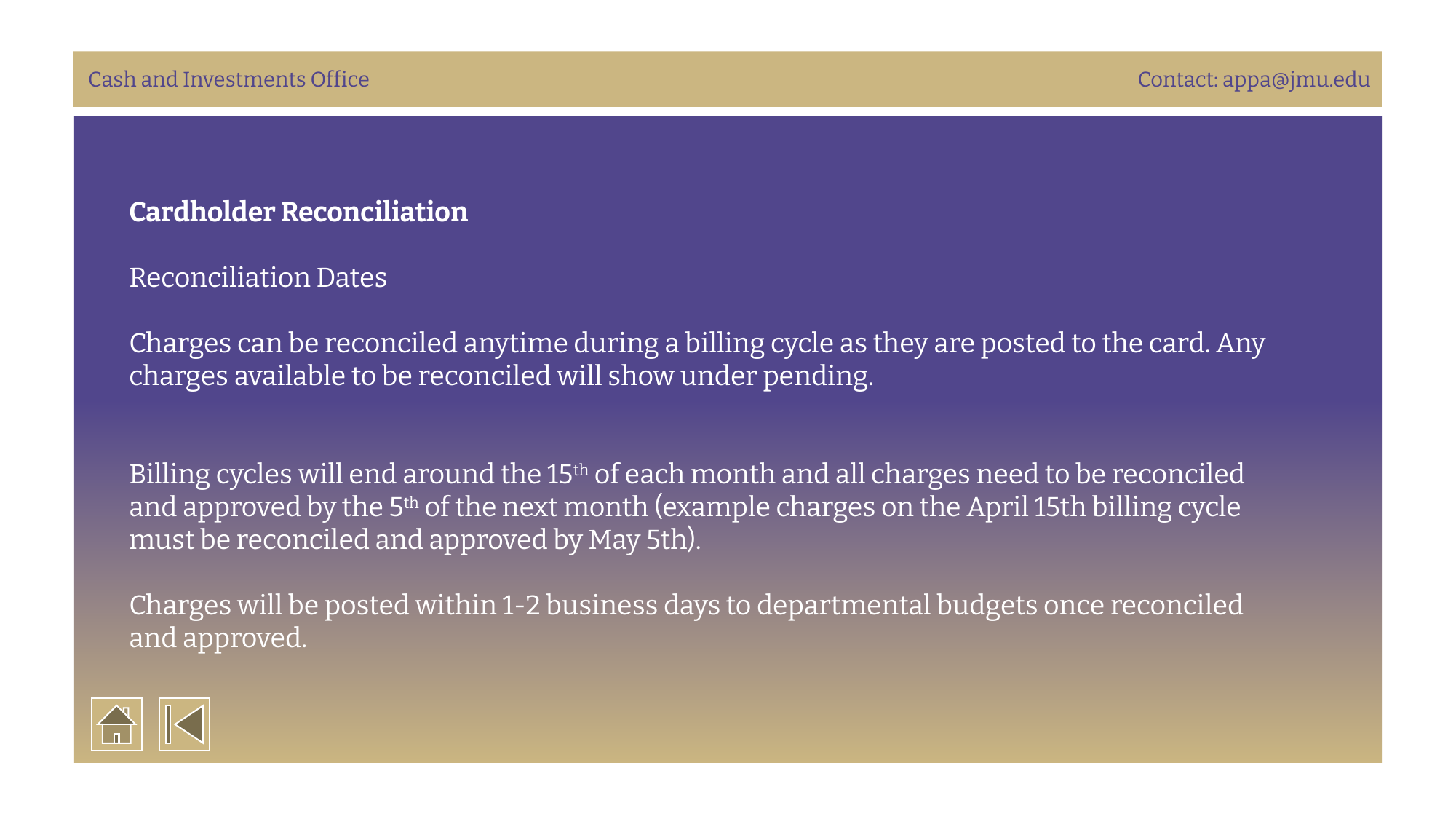

Cash and Investments Office
Contact: appa@jmu.edu

Cardholder Reconciliation

Reconciliation Dates

Charges can be reconciled anytime during a billing cycle as they are posted to the card. Any charges available to be reconciled will show under pending.

Billing cycles will end around the 15th of each month and all charges need to be reconciled and approved by the 5th of the next month (example charges on the April 15th billing cycle must be reconciled and approved by May 5th).

Charges will be posted within 1-2 business days to departmental budgets once reconciled and approved.